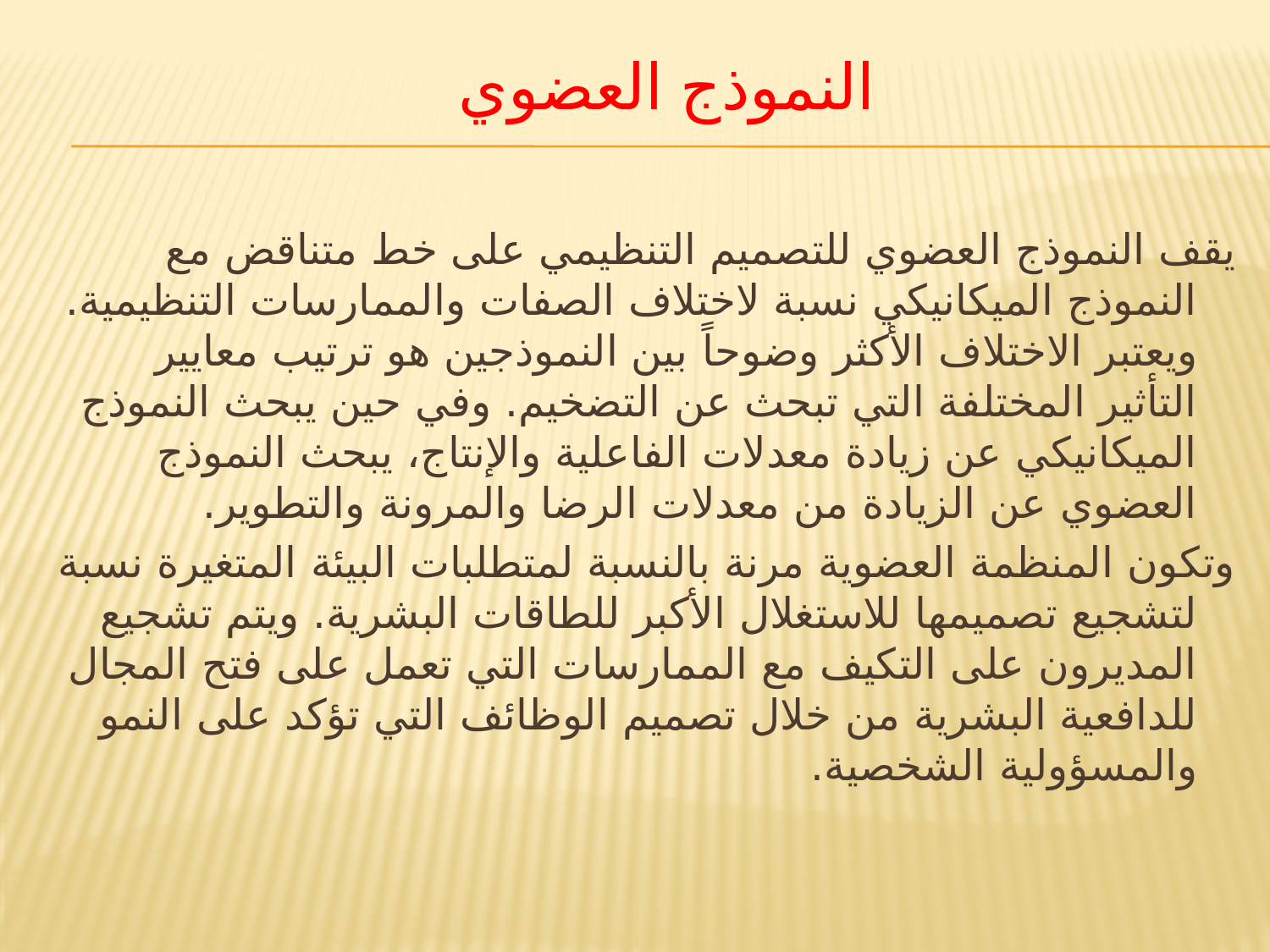

# النموذج العضوي
يقف النموذج العضوي للتصميم التنظيمي على خط متناقض مع النموذج الميكانيكي نسبة لاختلاف الصفات والممارسات التنظيمية. ويعتبر الاختلاف الأكثر وضوحاً بين النموذجين هو ترتيب معايير التأثير المختلفة التي تبحث عن التضخيم. وفي حين يبحث النموذج الميكانيكي عن زيادة معدلات الفاعلية والإنتاج، يبحث النموذج العضوي عن الزيادة من معدلات الرضا والمرونة والتطوير.
وتكون المنظمة العضوية مرنة بالنسبة لمتطلبات البيئة المتغيرة نسبة لتشجيع تصميمها للاستغلال الأكبر للطاقات البشرية. ويتم تشجيع المديرون على التكيف مع الممارسات التي تعمل على فتح المجال للدافعية البشرية من خلال تصميم الوظائف التي تؤكد على النمو والمسؤولية الشخصية.